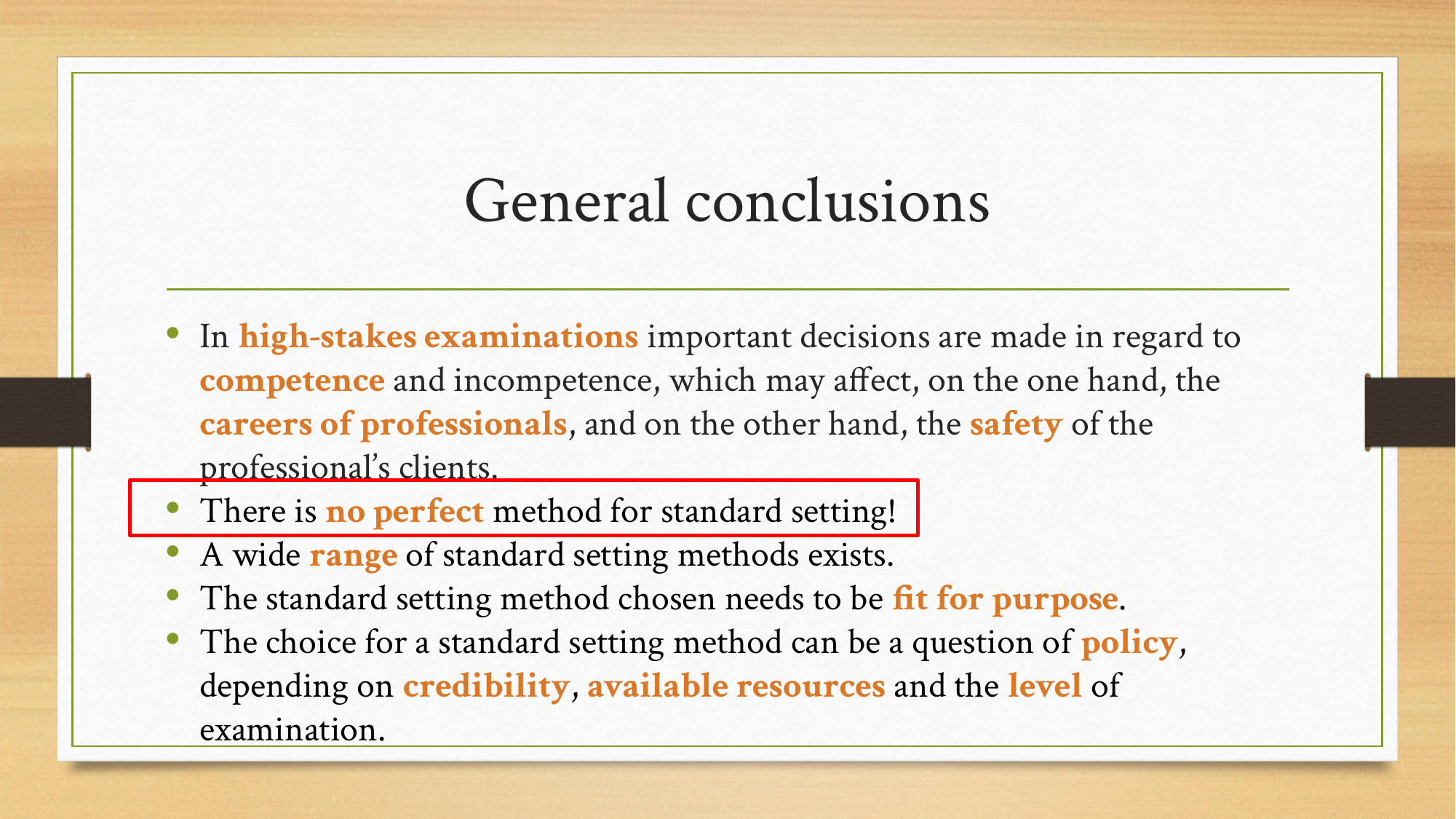

# General conclusions
In high-stakes examinations important decisions are made in regard to competence and incompetence, which may affect, on the one hand, the careers of professionals, and on the other hand, the safety of the professional’s clients.
There is no perfect method for standard setting!
A wide range of standard setting methods exists.
The standard setting method chosen needs to be fit for purpose.
The choice for a standard setting method can be a question of policy, depending on credibility, available resources and the level of examination.